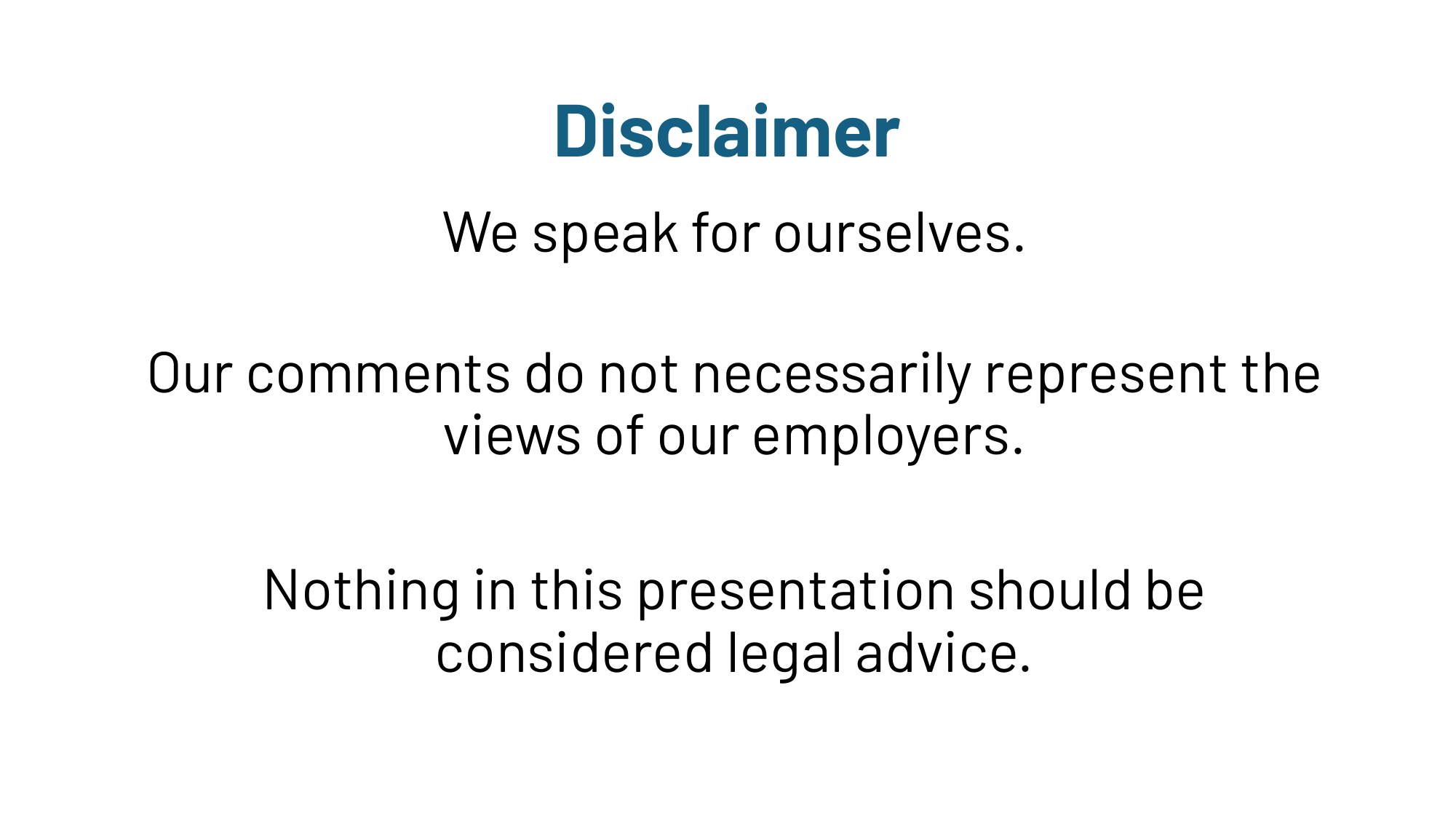

# Disclaimer
We speak for ourselves.

Our comments do not necessarily represent the views of our employers.

Nothing in this presentation should be considered legal advice.